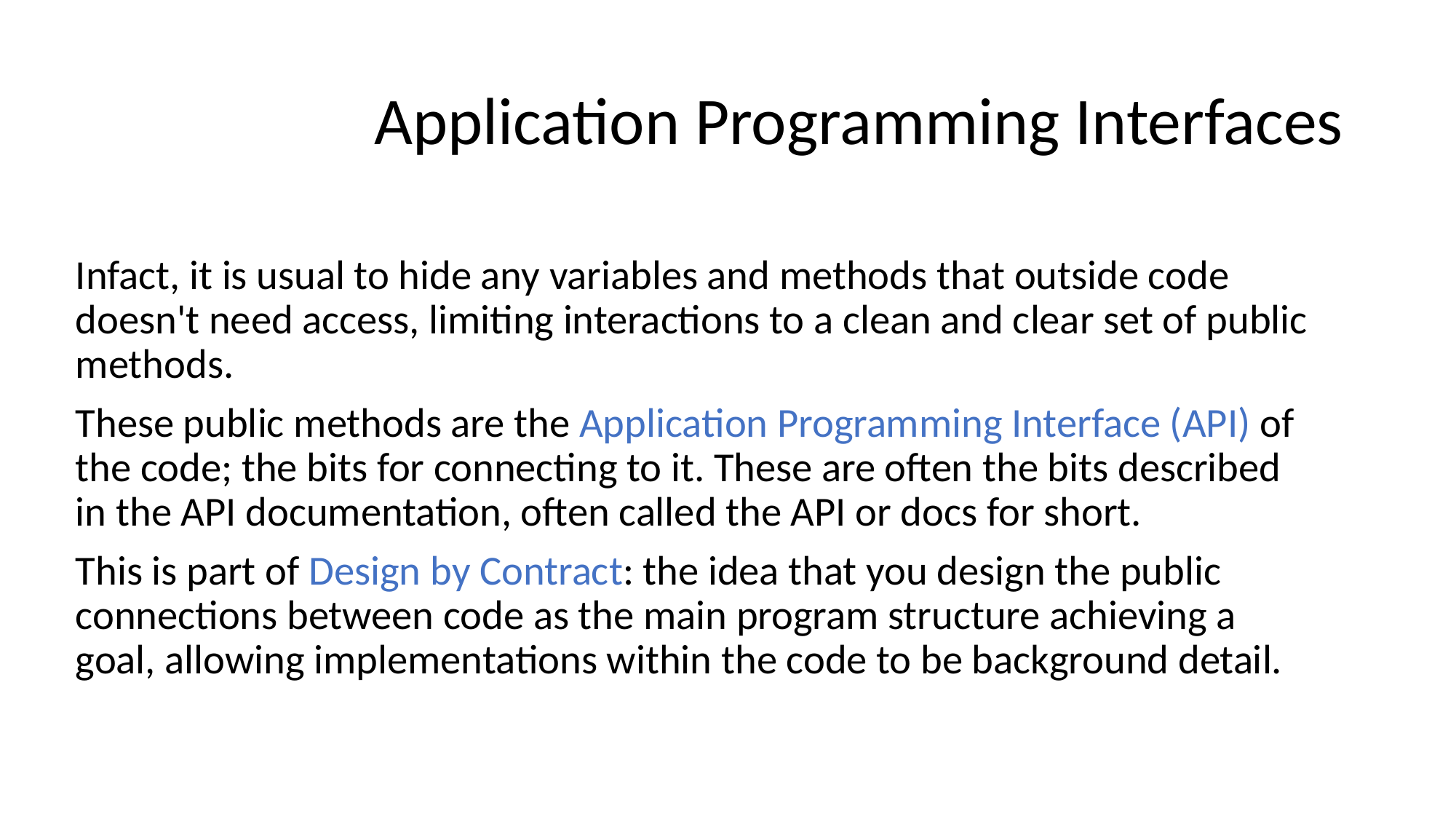

# Application Programming Interfaces
Infact, it is usual to hide any variables and methods that outside code doesn't need access, limiting interactions to a clean and clear set of public methods.
These public methods are the Application Programming Interface (API) of the code; the bits for connecting to it. These are often the bits described in the API documentation, often called the API or docs for short.
This is part of Design by Contract: the idea that you design the public connections between code as the main program structure achieving a goal, allowing implementations within the code to be background detail.